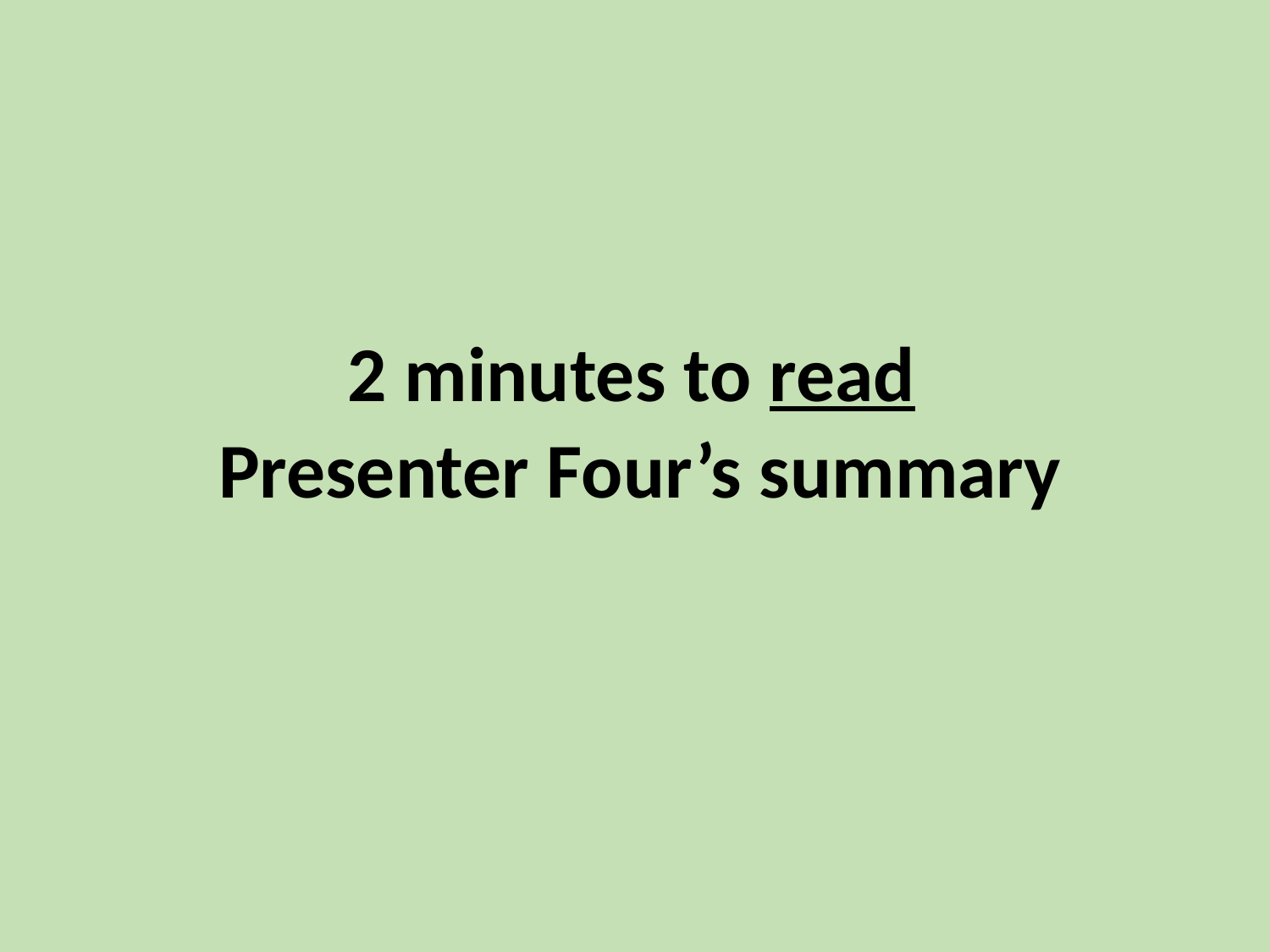

2 minutes to read
Presenter Four’s summary